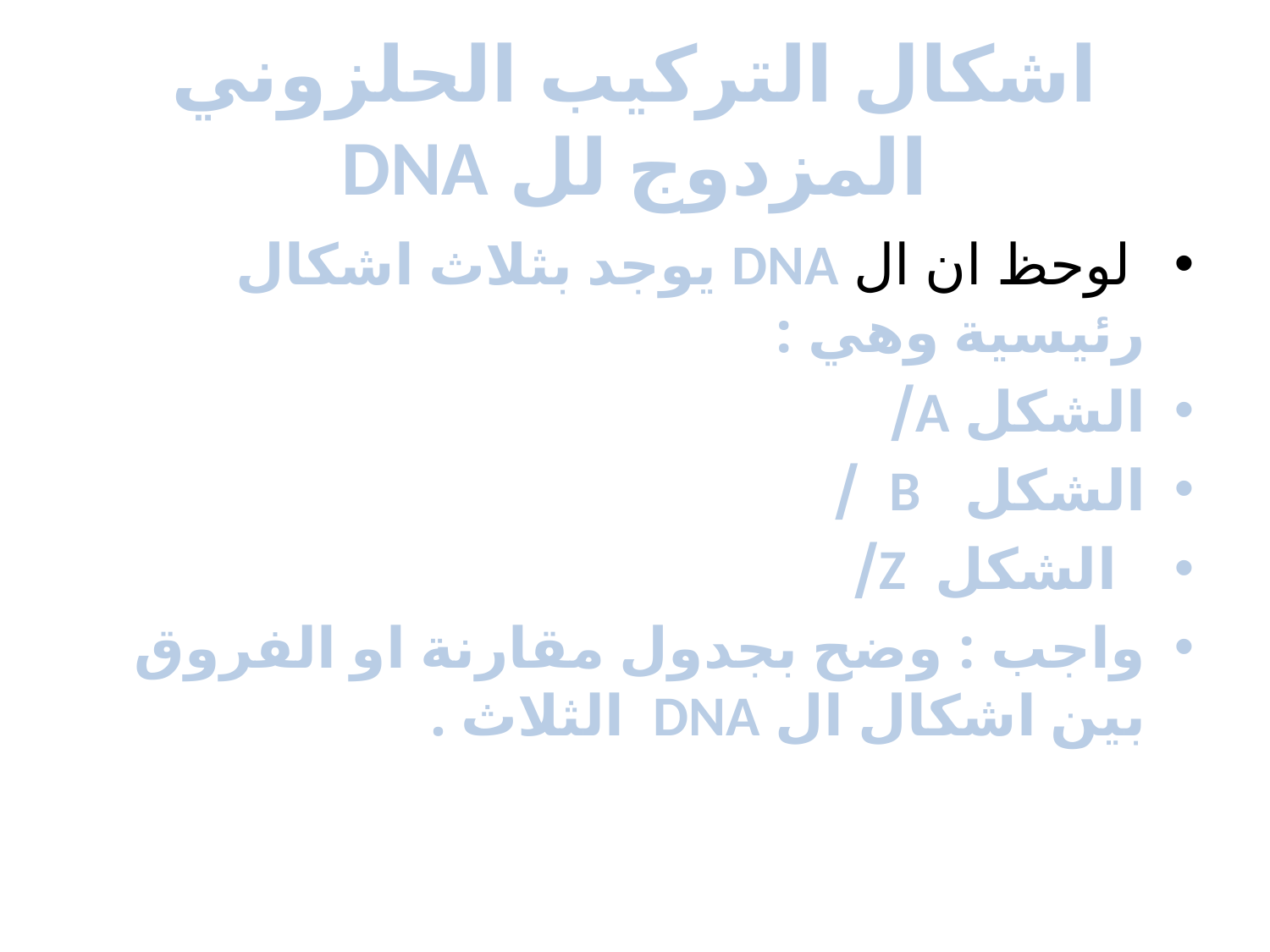

# اشكال التركيب الحلزوني المزدوج لل DNA
 لوحظ ان ال DNA يوجد بثلاث اشكال رئيسية وهي :
الشكل A/
الشكل   B  /
  الشكل  Z/
واجب : وضح بجدول مقارنة او الفروق بين اشكال ال DNA  الثلاث .